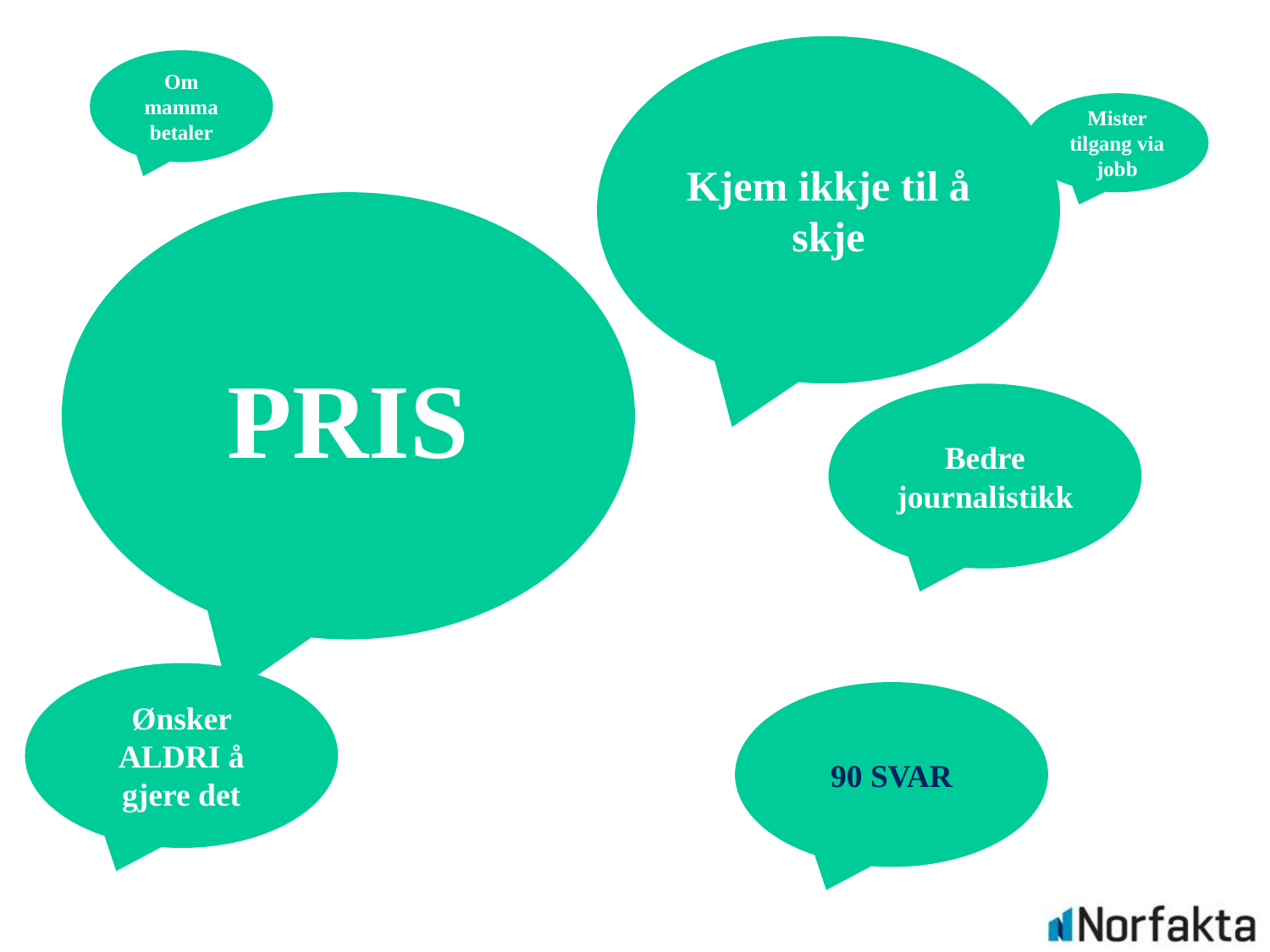

Kjem ikkje til å skje
Om mamma betaler
Mister tilgang via jobb
PRIS
Bedre journalistikk
Ønsker ALDRI å gjere det
90 SVAR